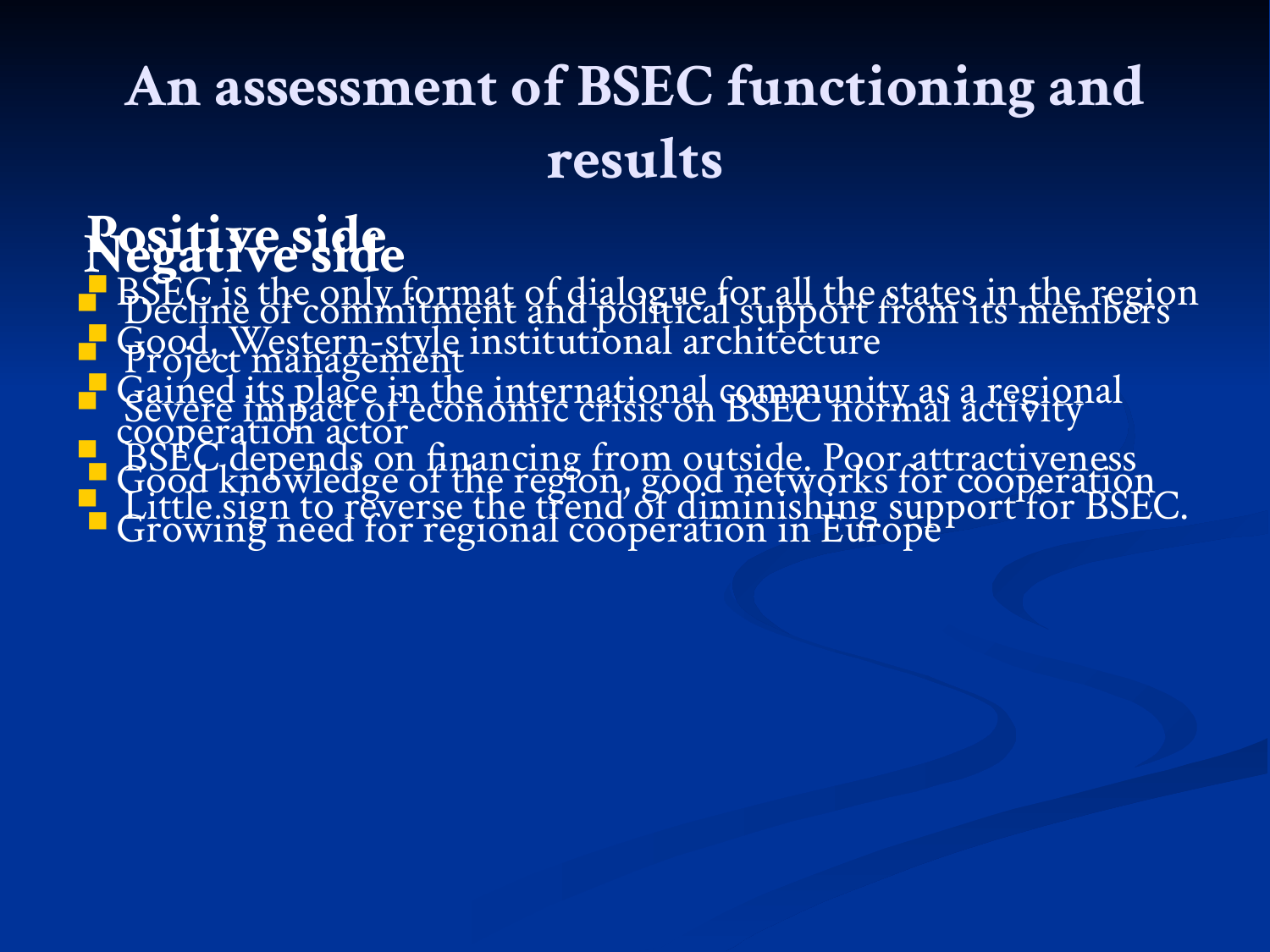

An assessment of BSEC functioning and results
 Negative side
Decline of commitment and political support from its members
Project management
Severe impact of economic crisis on BSEC normal activity
BSEC depends on financing from outside. Poor attractiveness
Little sign to reverse the trend of diminishing support for BSEC.

Positive side
BSEC is the only format of dialogue for all the states in the region
Good, Western-style institutional architecture
Gained its place in the international community as a regional cooperation actor
Good knowledge of the region, good networks for cooperation
Growing need for regional cooperation in Europe